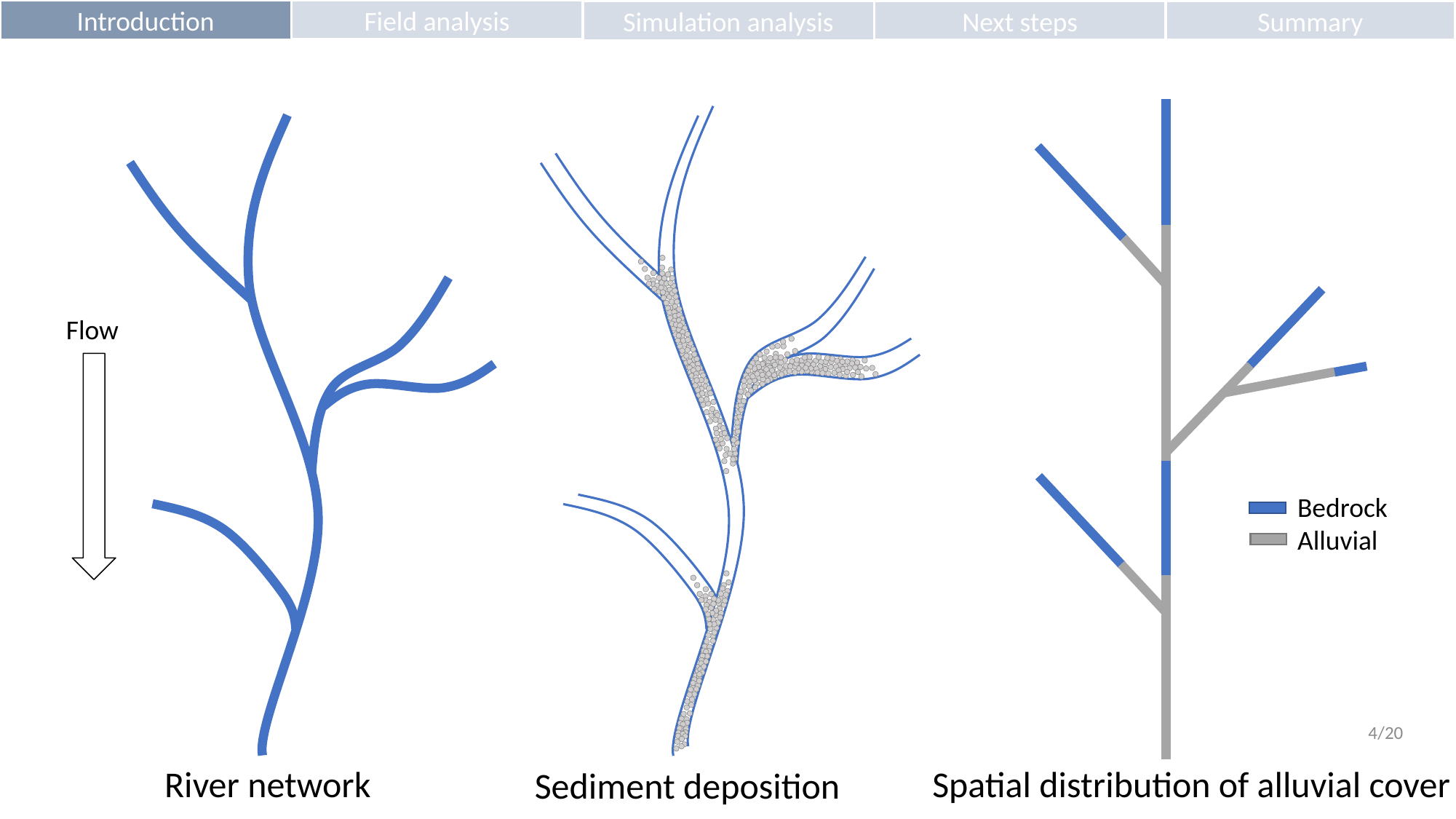

Field analysis
Introduction
Next steps
Summary
Simulation analysis

Flow

Bedrock
Alluvial

4/20
Spatial distribution of alluvial cover
River network
Sediment deposition